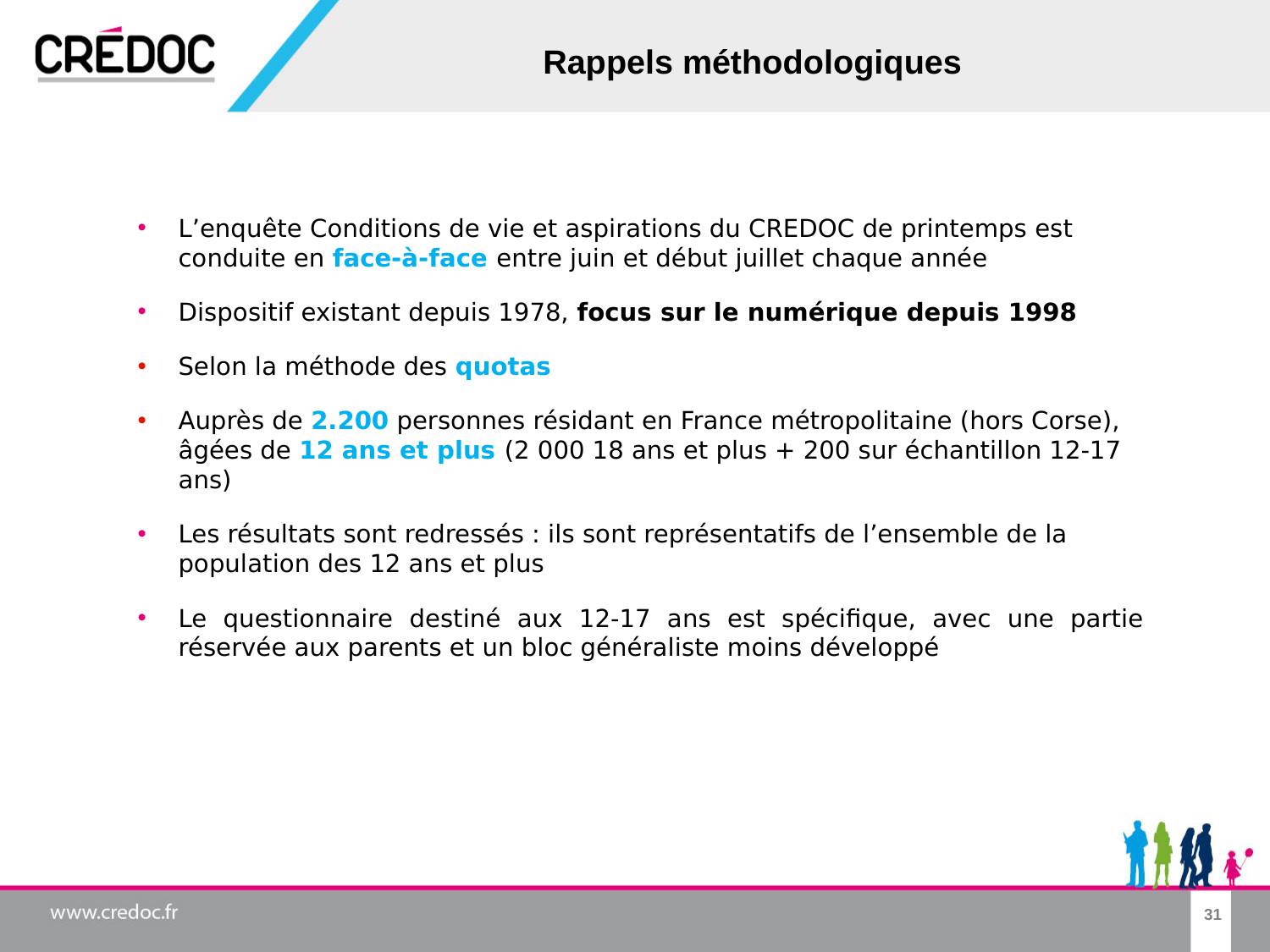

Rappels méthodologiques
L’enquête Conditions de vie et aspirations du CREDOC de printemps est conduite en face-à-face entre juin et début juillet chaque année
Dispositif existant depuis 1978, focus sur le numérique depuis 1998
Selon la méthode des quotas
Auprès de 2.200 personnes résidant en France métropolitaine (hors Corse), âgées de 12 ans et plus (2 000 18 ans et plus + 200 sur échantillon 12-17 ans)
Les résultats sont redressés : ils sont représentatifs de l’ensemble de la population des 12 ans et plus
Le questionnaire destiné aux 12-17 ans est spécifique, avec une partie réservée aux parents et un bloc généraliste moins développé